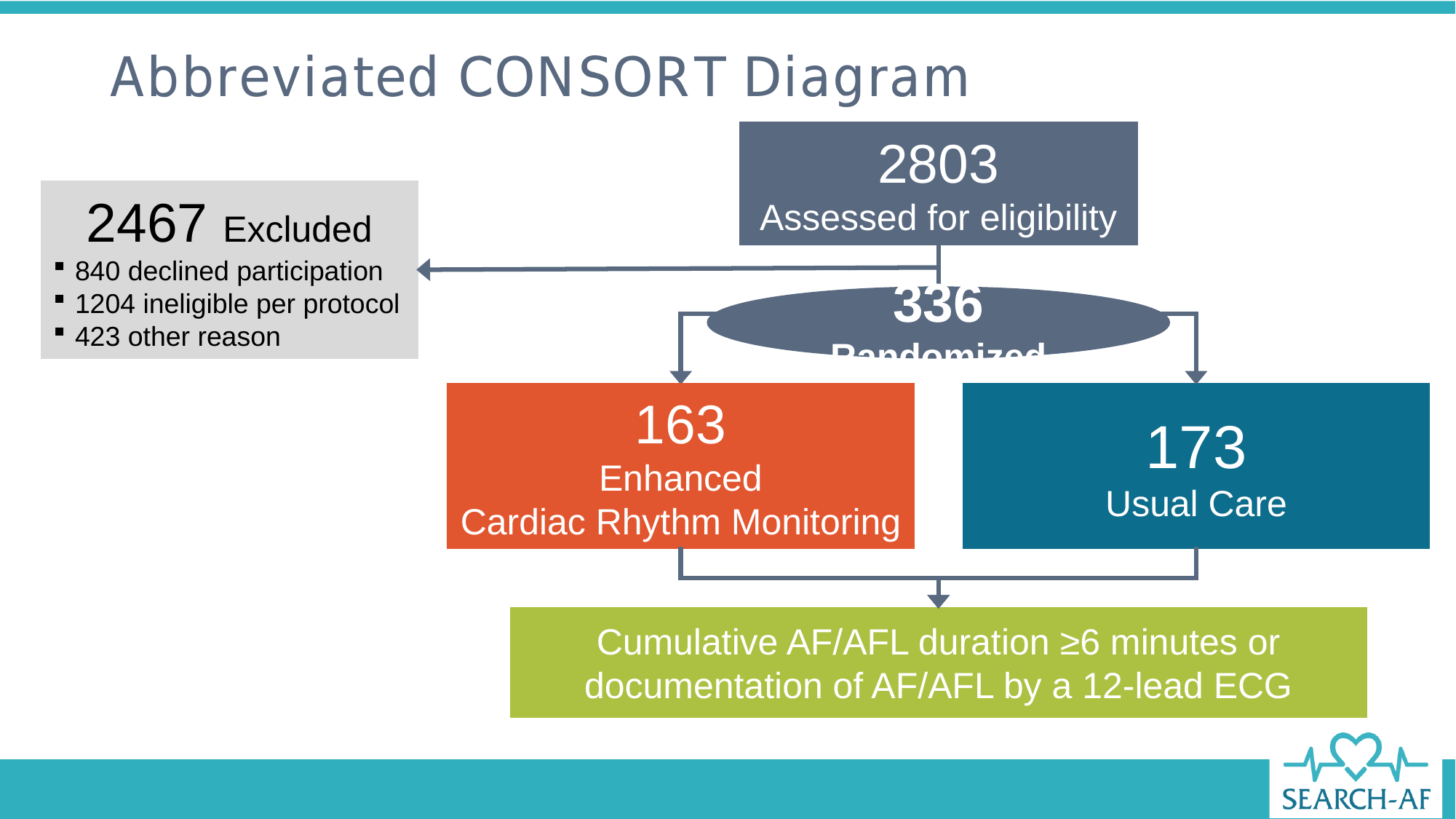

# Abbreviated CONSORT Diagram
2803
Assessed for eligibility
2467 Excluded
840 declined participation
1204 ineligible per protocol
423 other reason
336 Randomized
163
Enhanced
Cardiac Rhythm Monitoring
173
Usual Care
Cumulative AF/AFL duration ≥6 minutes or documentation of AF/AFL by a 12-lead ECG